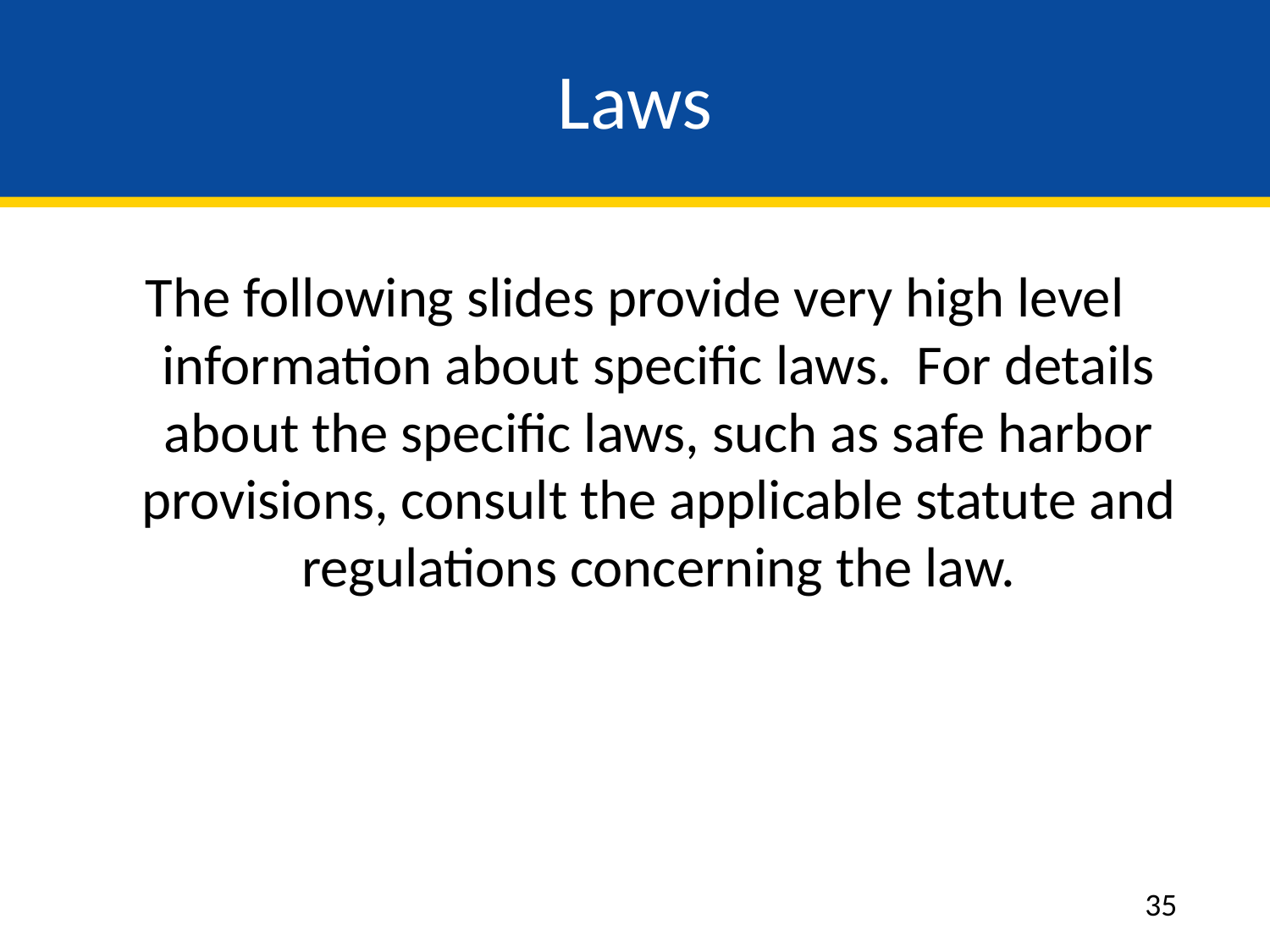

# Laws
The following slides provide very high level information about specific laws.  For details about the specific laws, such as safe harbor provisions, consult the applicable statute and regulations concerning the law.
35